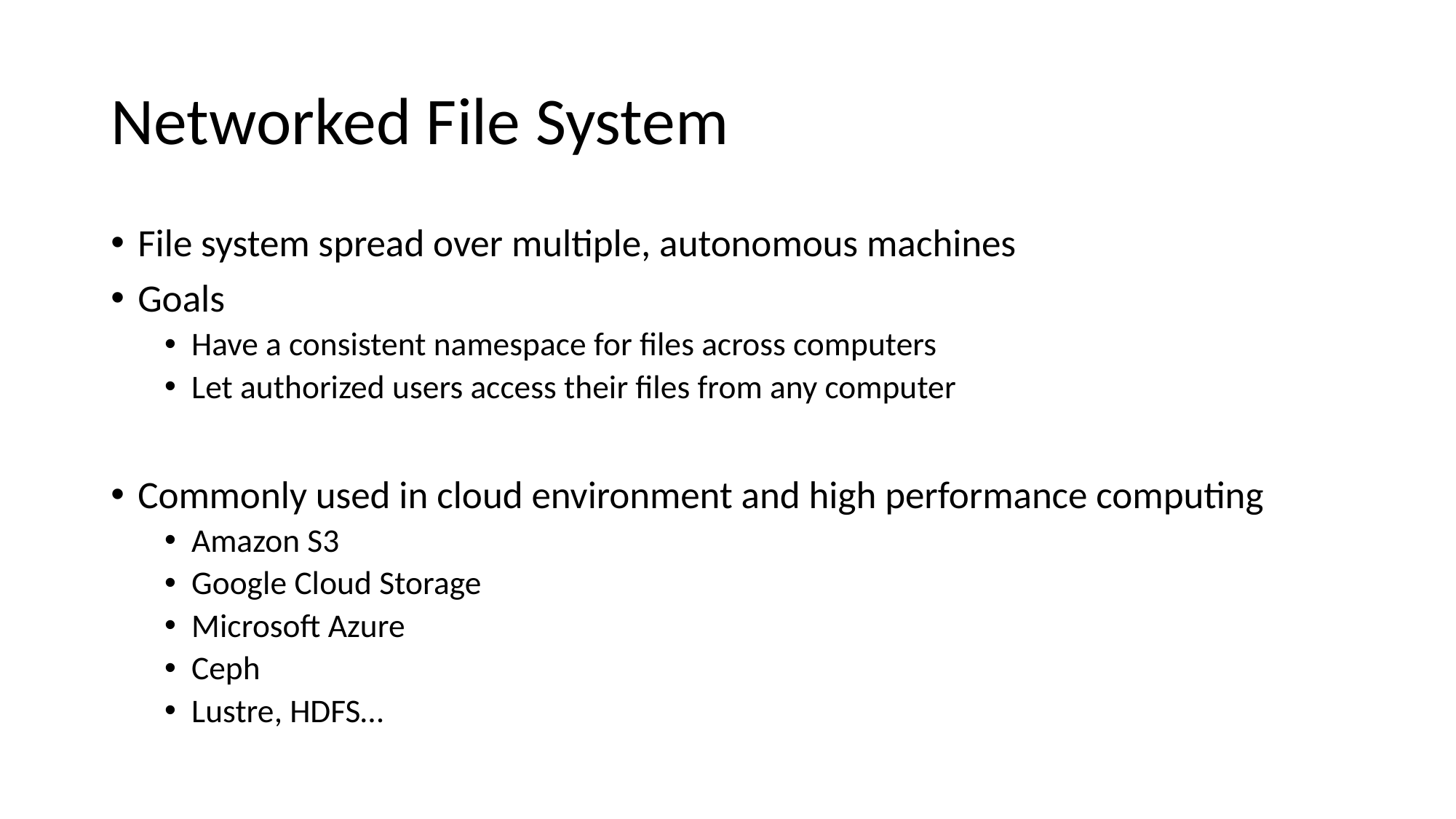

# Networked File System
File system spread over multiple, autonomous machines
Goals
Have a consistent namespace for files across computers
Let authorized users access their files from any computer

Commonly used in cloud environment and high performance computing
Amazon S3
Google Cloud Storage
Microsoft Azure
Ceph
Lustre, HDFS…